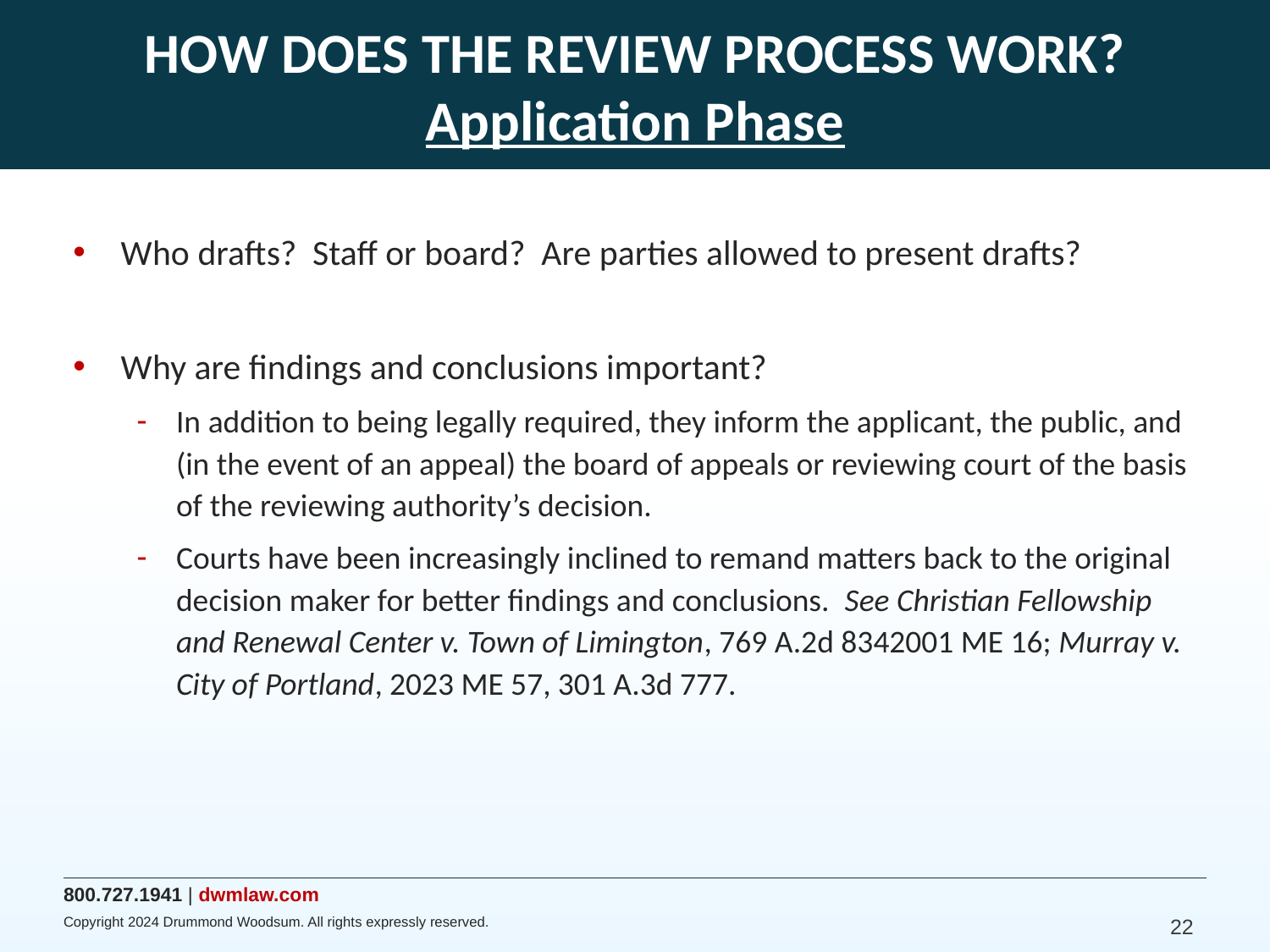

# HOW DOES THE REVIEW PROCESS WORK? Application Phase
Who drafts?  Staff or board?  Are parties allowed to present drafts?

Why are findings and conclusions important?
In addition to being legally required, they inform the applicant, the public, and (in the event of an appeal) the board of appeals or reviewing court of the basis of the reviewing authority’s decision.
Courts have been increasingly inclined to remand matters back to the original decision maker for better findings and conclusions.  See Christian Fellowship and Renewal Center v. Town of Limington, 769 A.2d 8342001 ME 16; Murray v. City of Portland, 2023 ME 57, 301 A.3d 777.

22